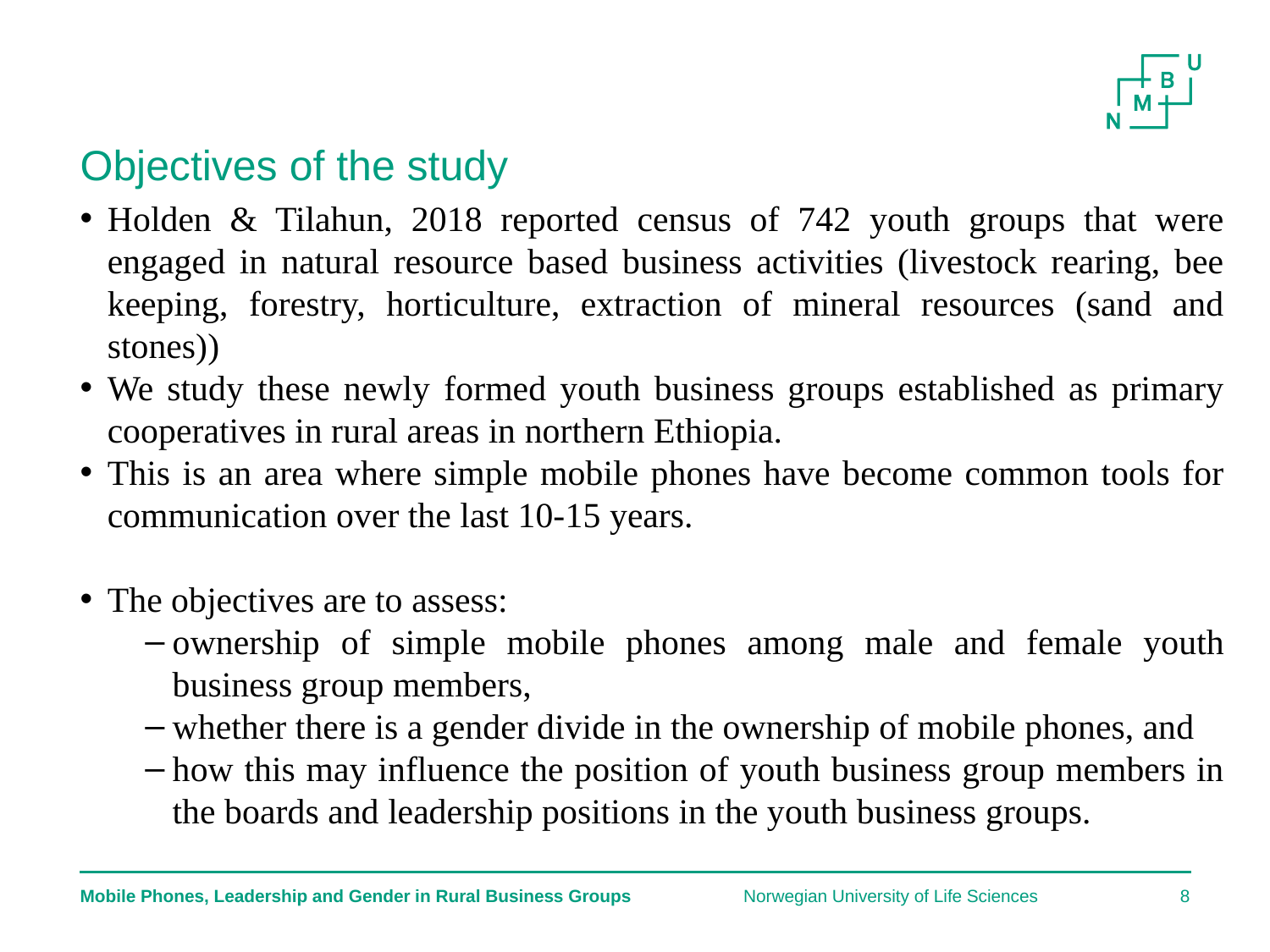

# Objectives of the study
Holden & Tilahun, 2018 reported census of 742 youth groups that were engaged in natural resource based business activities (livestock rearing, bee keeping, forestry, horticulture, extraction of mineral resources (sand and stones))
We study these newly formed youth business groups established as primary cooperatives in rural areas in northern Ethiopia.
This is an area where simple mobile phones have become common tools for communication over the last 10-15 years.

The objectives are to assess:
ownership of simple mobile phones among male and female youth business group members,
whether there is a gender divide in the ownership of mobile phones, and
how this may influence the position of youth business group members in the boards and leadership positions in the youth business groups.

Mobile Phones, Leadership and Gender in Rural Business Groups
Norwegian University of Life Sciences
8